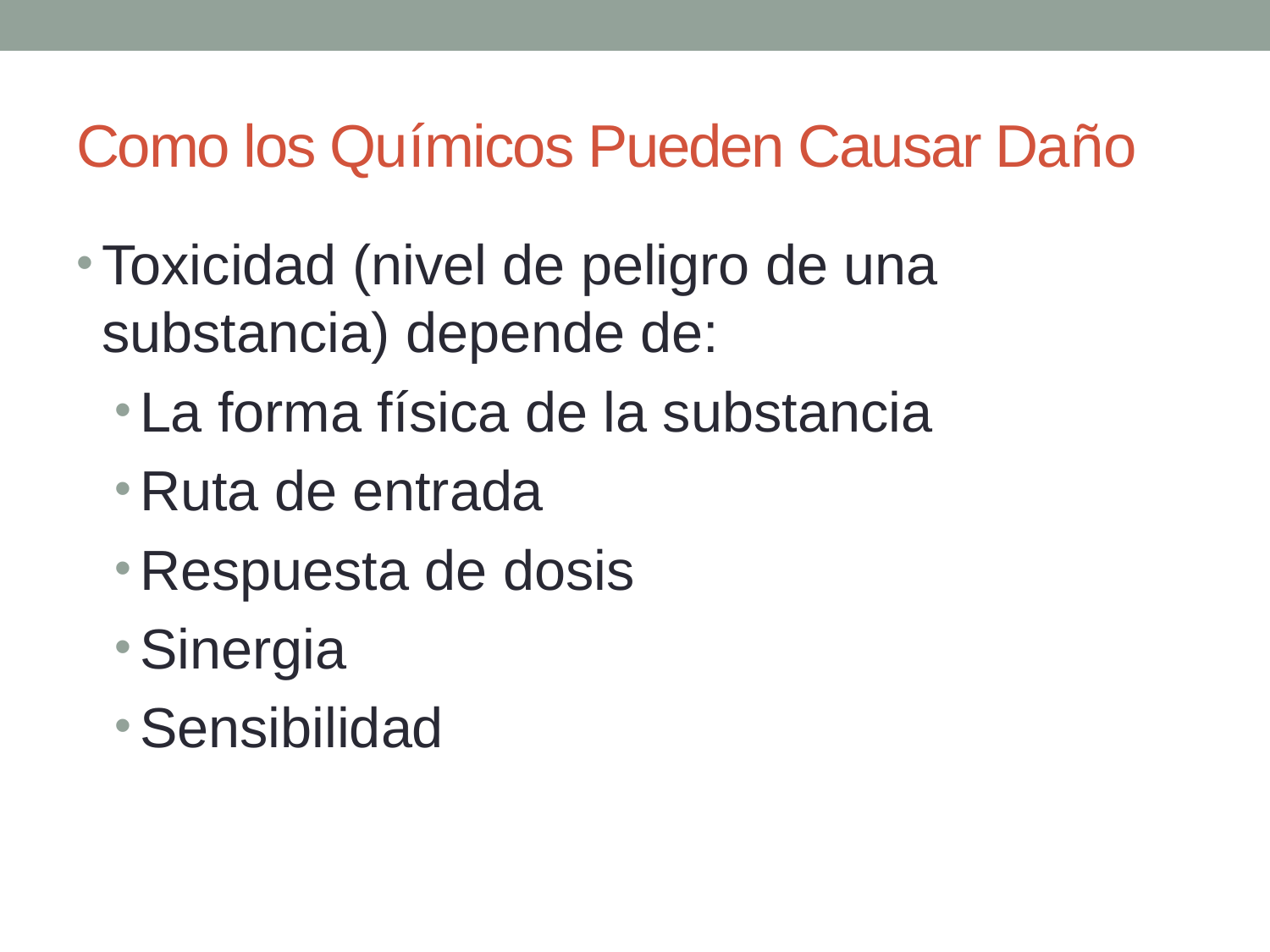

# Como los Químicos Pueden Causar Daño
Toxicidad (nivel de peligro de una substancia) depende de:
La forma física de la substancia
Ruta de entrada
Respuesta de dosis
Sinergia
Sensibilidad